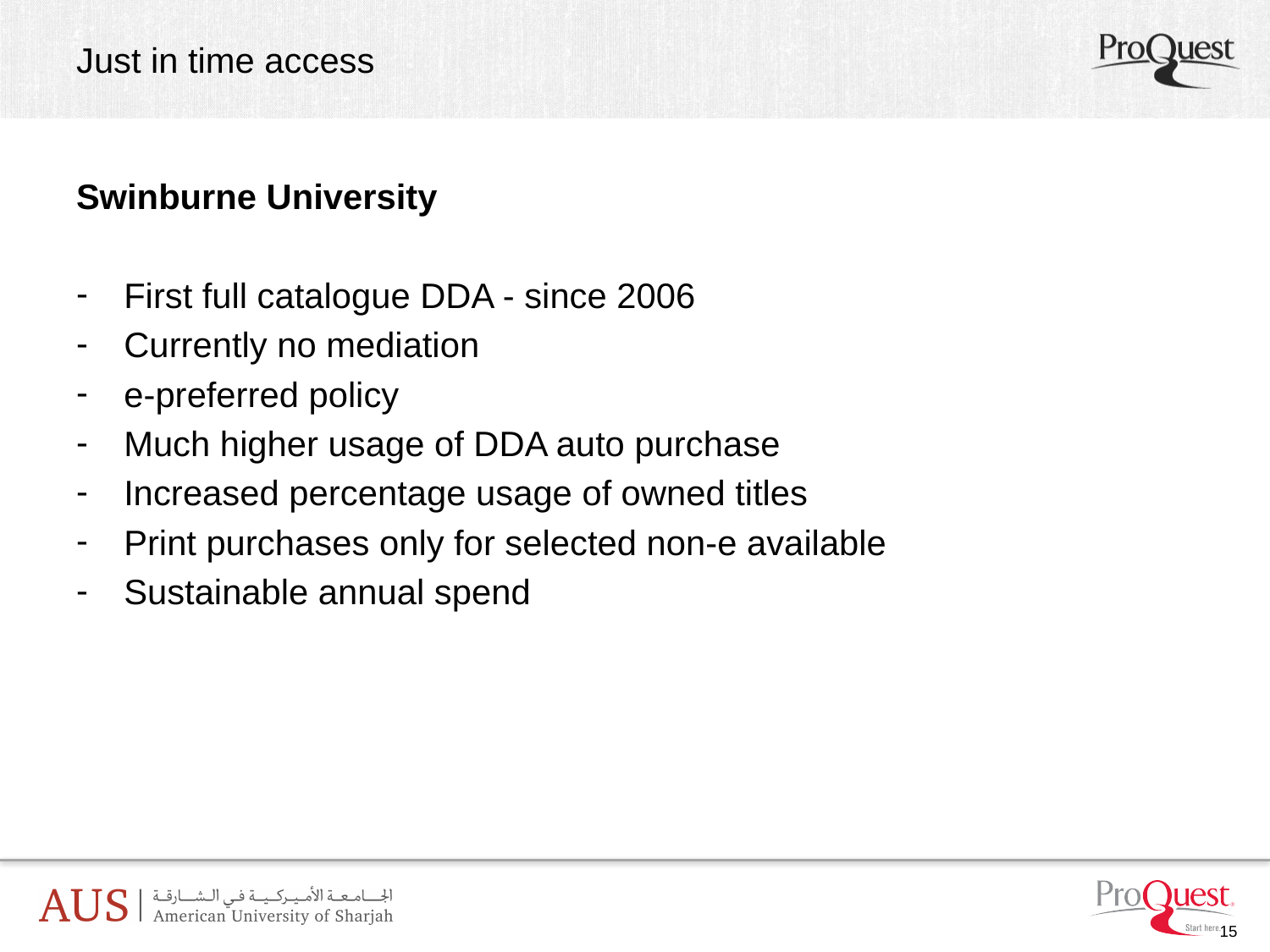

# Just in time access

Swinburne University

First full catalogue DDA - since 2006
Currently no mediation
e-preferred policy
Much higher usage of DDA auto purchase
Increased percentage usage of owned titles
Print purchases only for selected non-e available
Sustainable annual spend
15